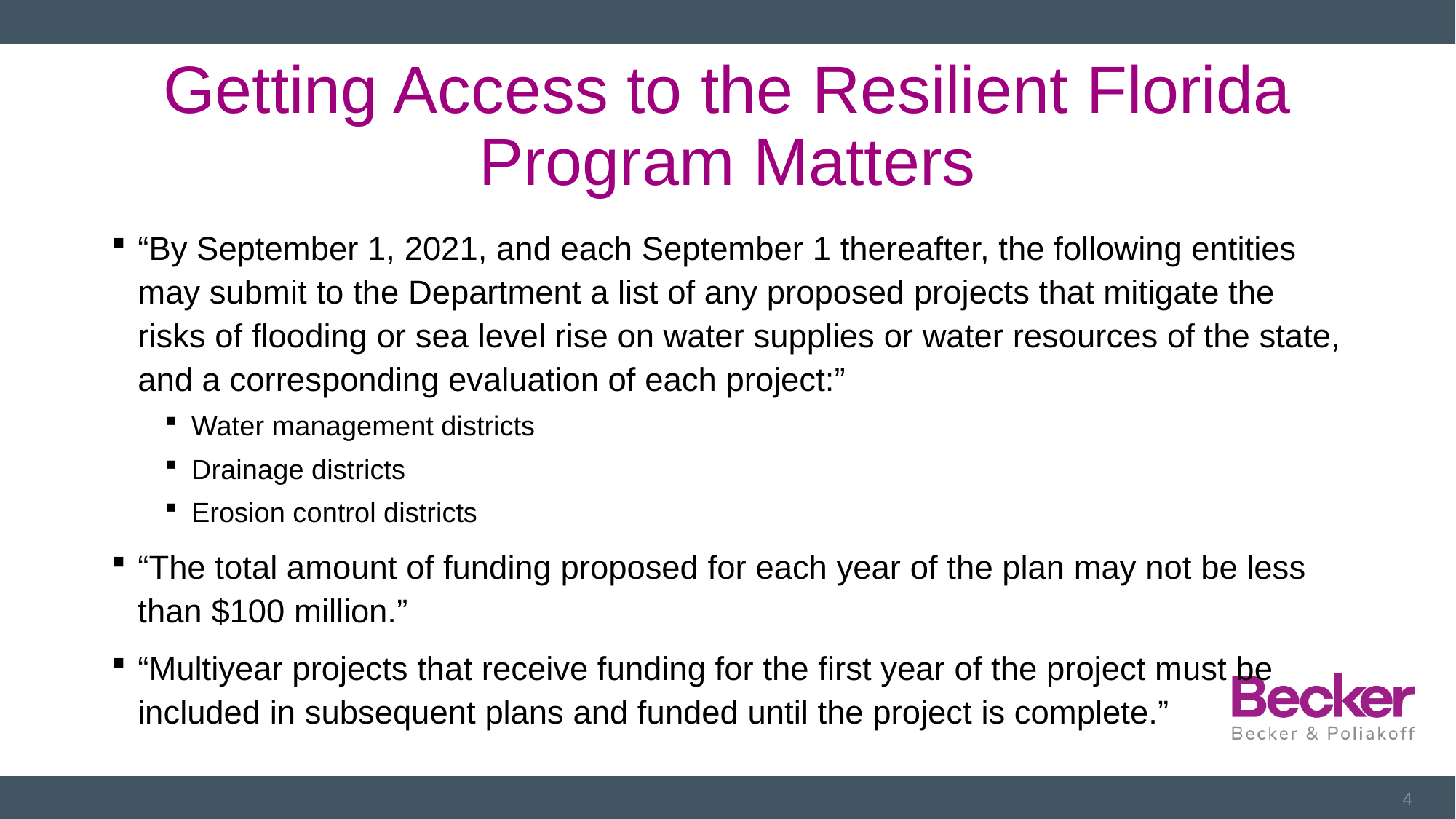

# Getting Access to the Resilient Florida Program Matters
“By September 1, 2021, and each September 1 thereafter, the following entities may submit to the Department a list of any proposed projects that mitigate the risks of flooding or sea level rise on water supplies or water resources of the state, and a corresponding evaluation of each project:”
Water management districts
Drainage districts
Erosion control districts
“The total amount of funding proposed for each year of the plan may not be less than $100 million.”
“Multiyear projects that receive funding for the first year of the project must be included in subsequent plans and funded until the project is complete.”
4